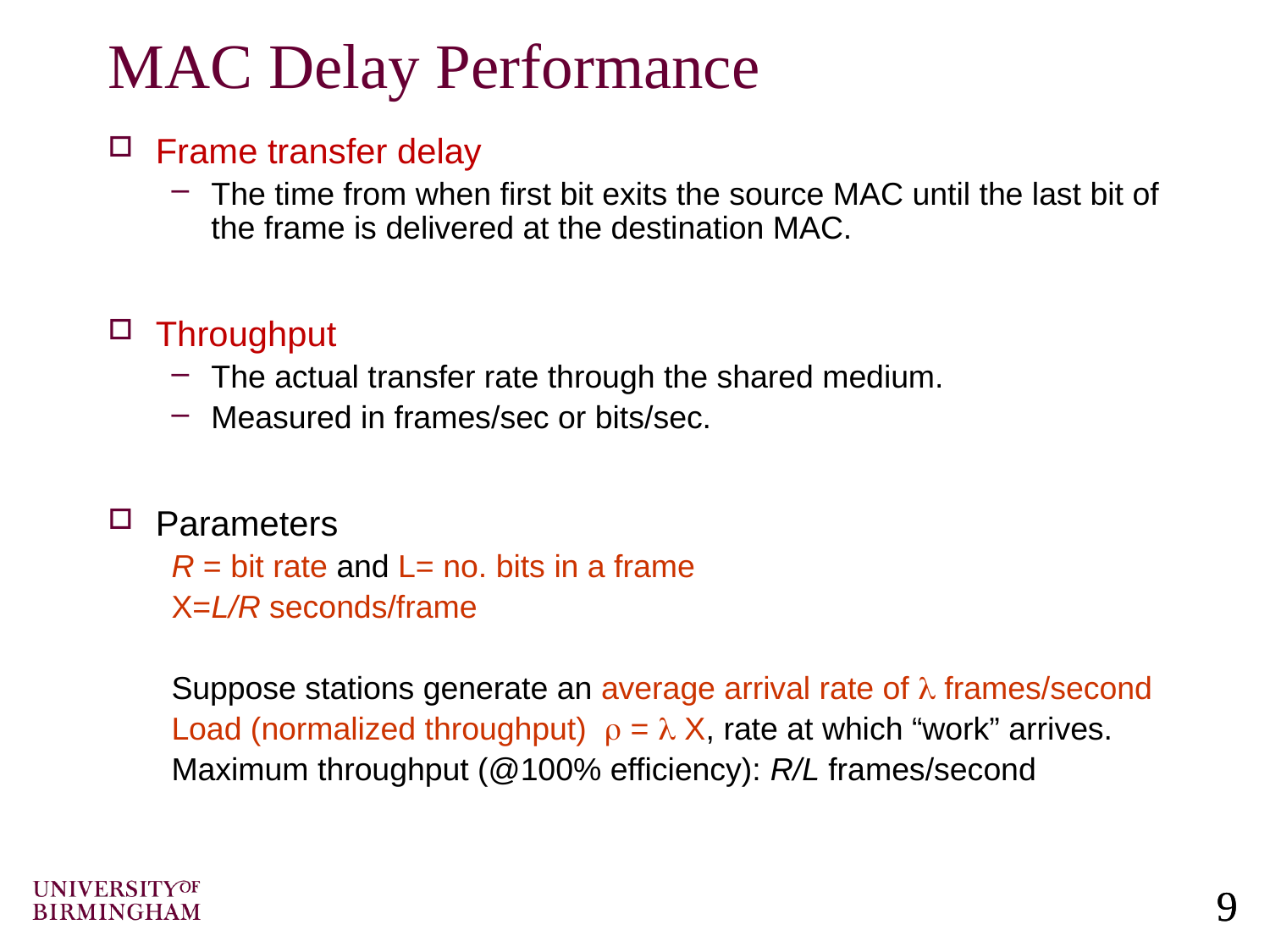

# MAC Delay Performance
Frame transfer delay
The time from when first bit exits the source MAC until the last bit of the frame is delivered at the destination MAC.

Throughput
The actual transfer rate through the shared medium.
Measured in frames/sec or bits/sec.

Parameters
R = bit rate and L= no. bits in a frame
X=L/R seconds/frame

Suppose stations generate an average arrival rate of λ frames/second
Load (normalized throughput)  ρ = λ X, rate at which “work” arrives.
Maximum throughput (@100% efficiency): R/L frames/second